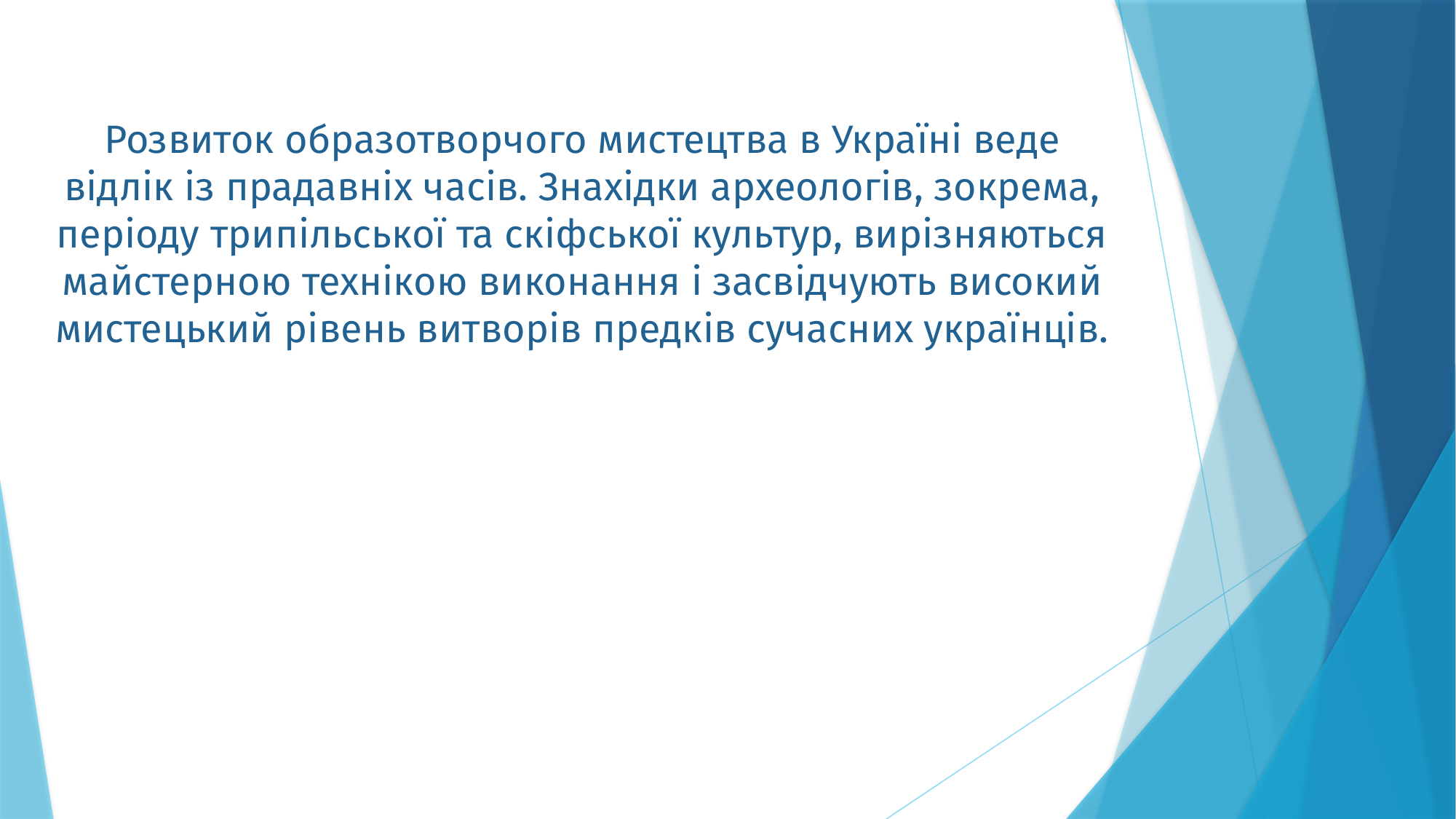

Розвиток образотворчого мистецтва в Україні веде відлік із прадавніх часів. Знахідки археологів, зокрема, періоду трипільської та скіфської культур, вирізняються майстерною технікою виконання і засвідчують високий мистецький рівень витворів предків сучасних українців.